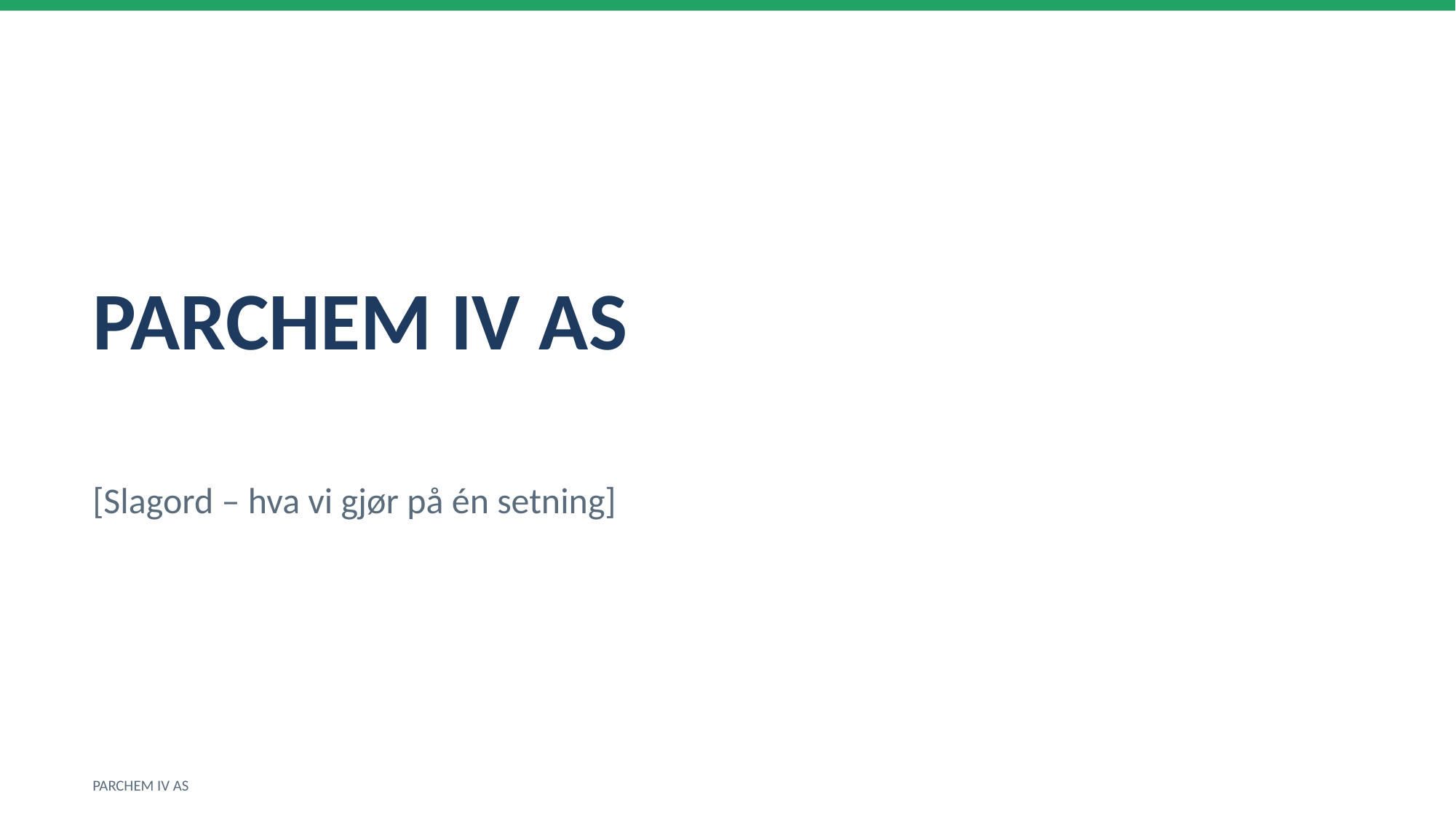

PARCHEM IV AS
[Slagord – hva vi gjør på én setning]
PARCHEM IV AS